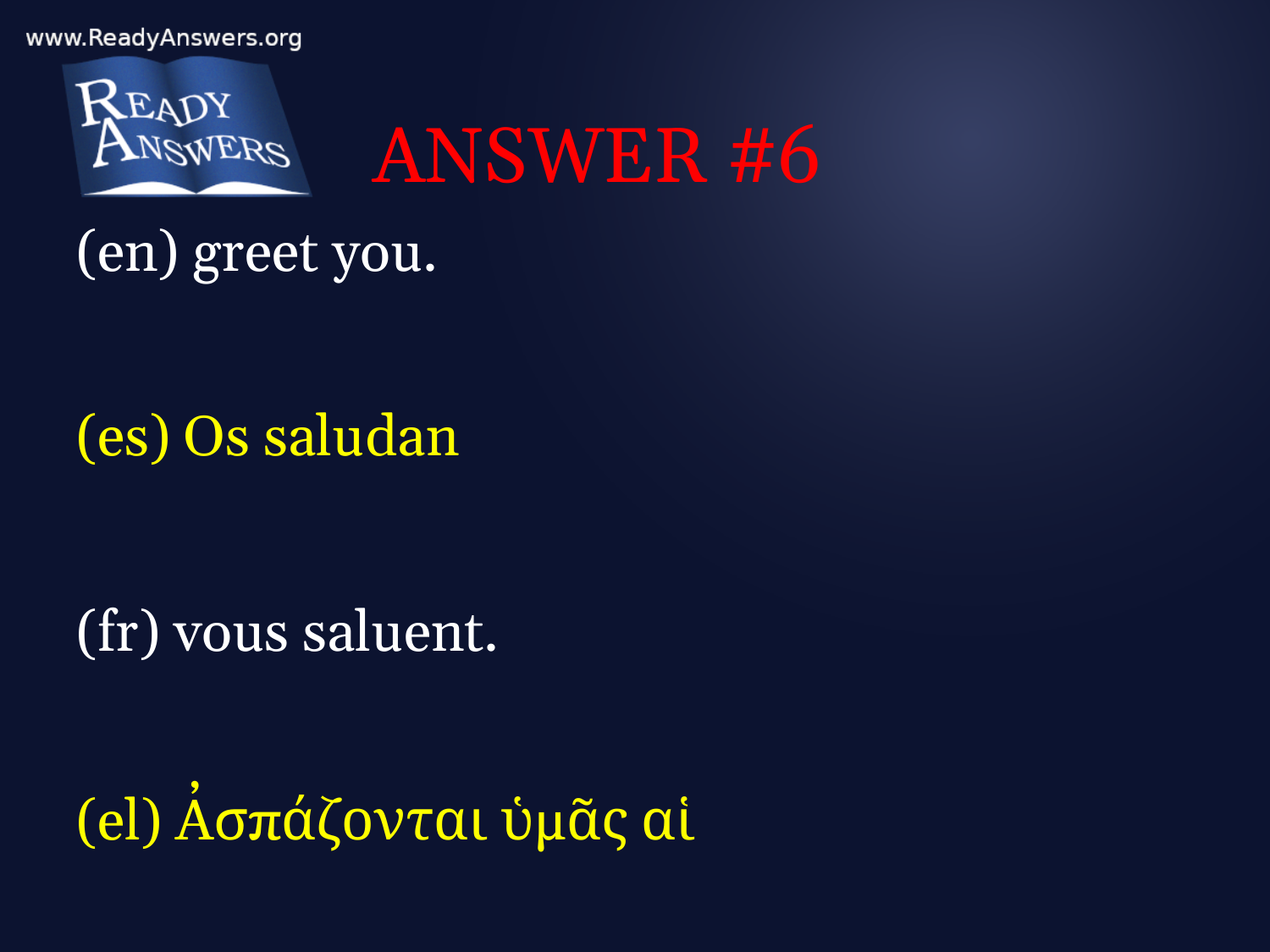

# ANSWER #6
(en) greet you.
(es) Os saludan
(fr) vous saluent.
(el) Ἀσπάζονται ὑμᾶς αἱ